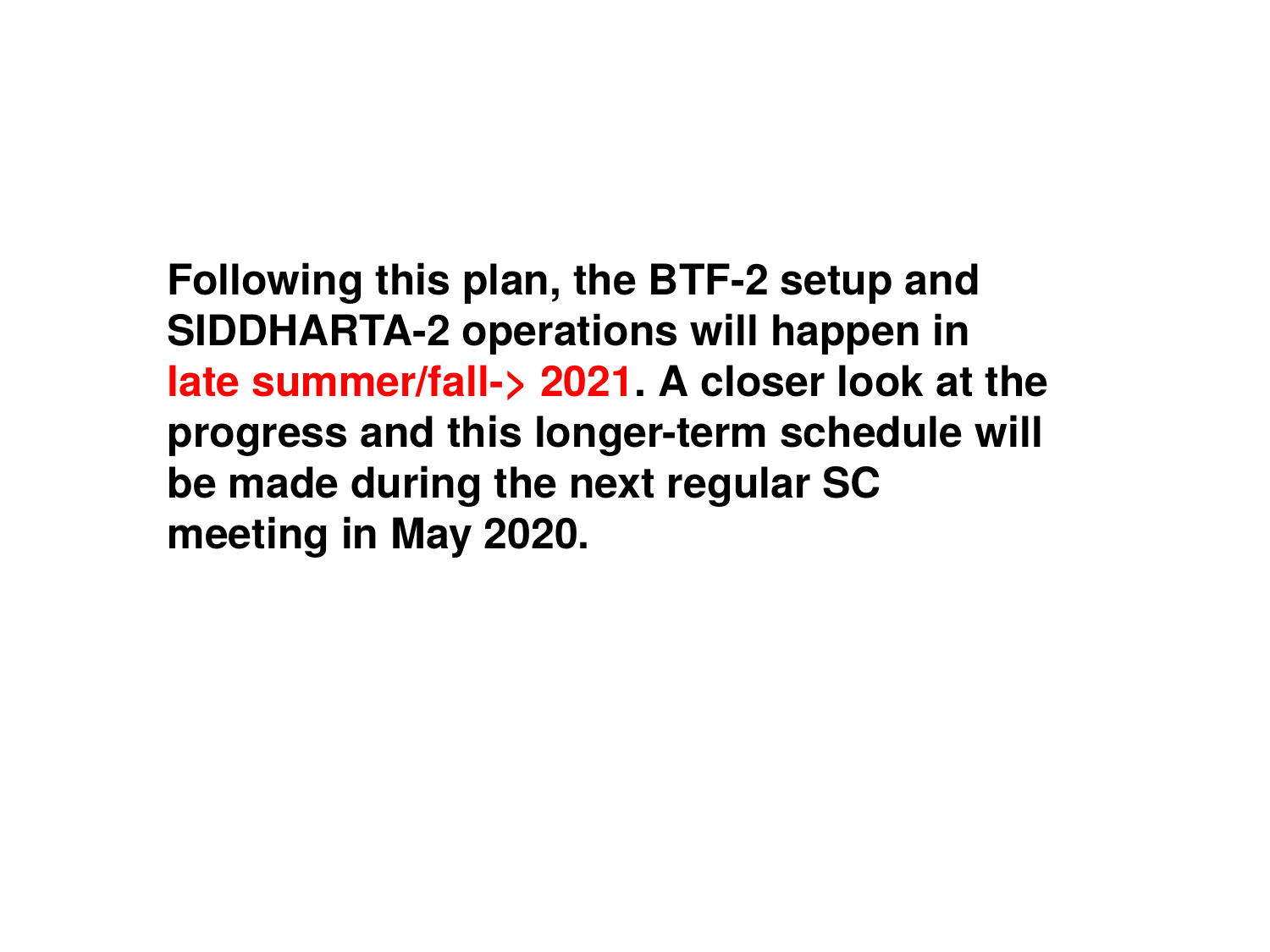

Following this plan, the BTF-2 setup and SIDDHARTA-2 operations will happen in late summer/fall-> 2021. A closer look at the progress and this longer-term schedule will be made during the next regular SC meeting in May 2020.